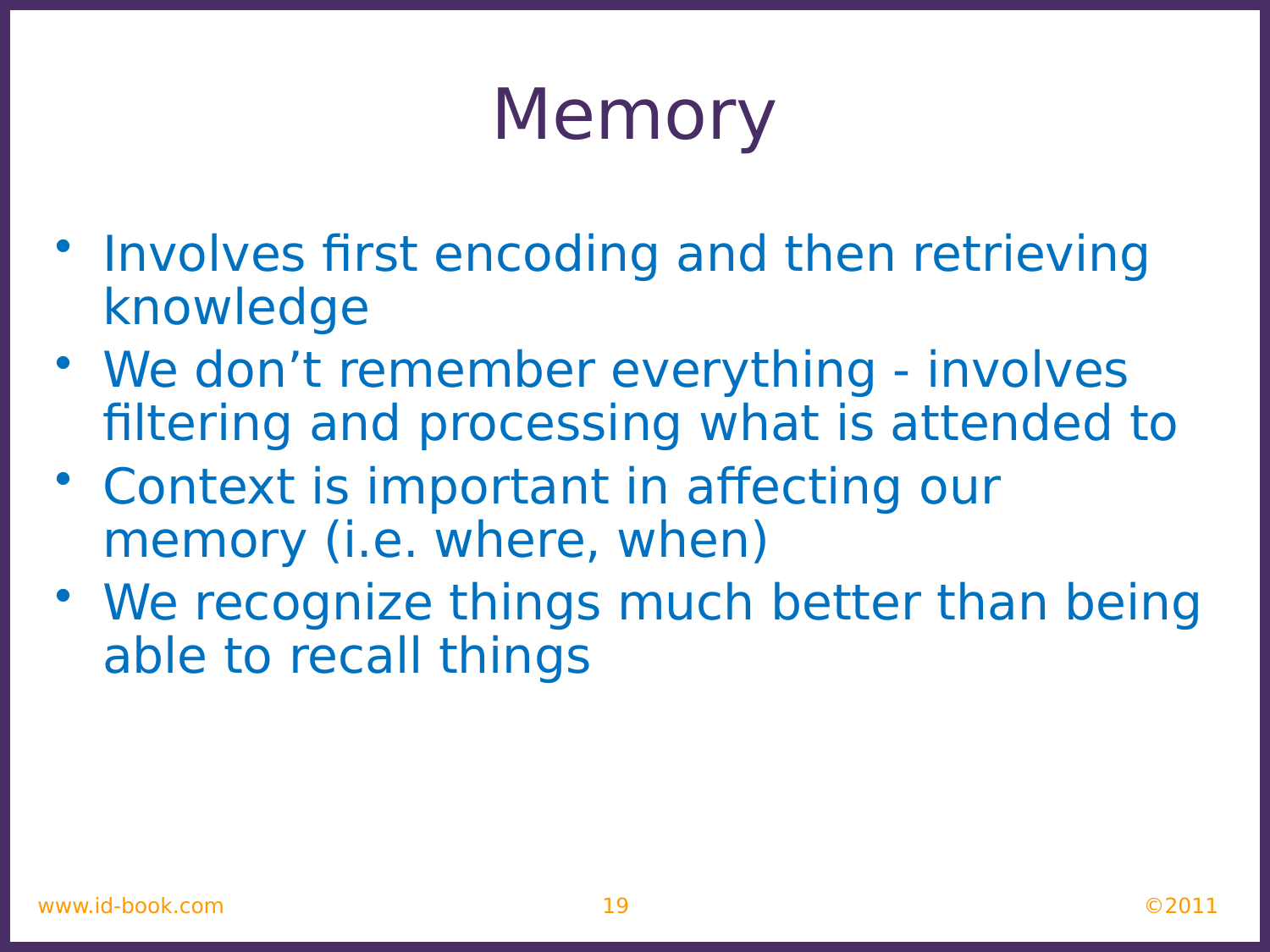

Memory
Involves first encoding and then retrieving knowledge
We don’t remember everything - involves filtering and processing what is attended to
Context is important in affecting our memory (i.e. where, when)
We recognize things much better than being able to recall things

www.id-book.com
19